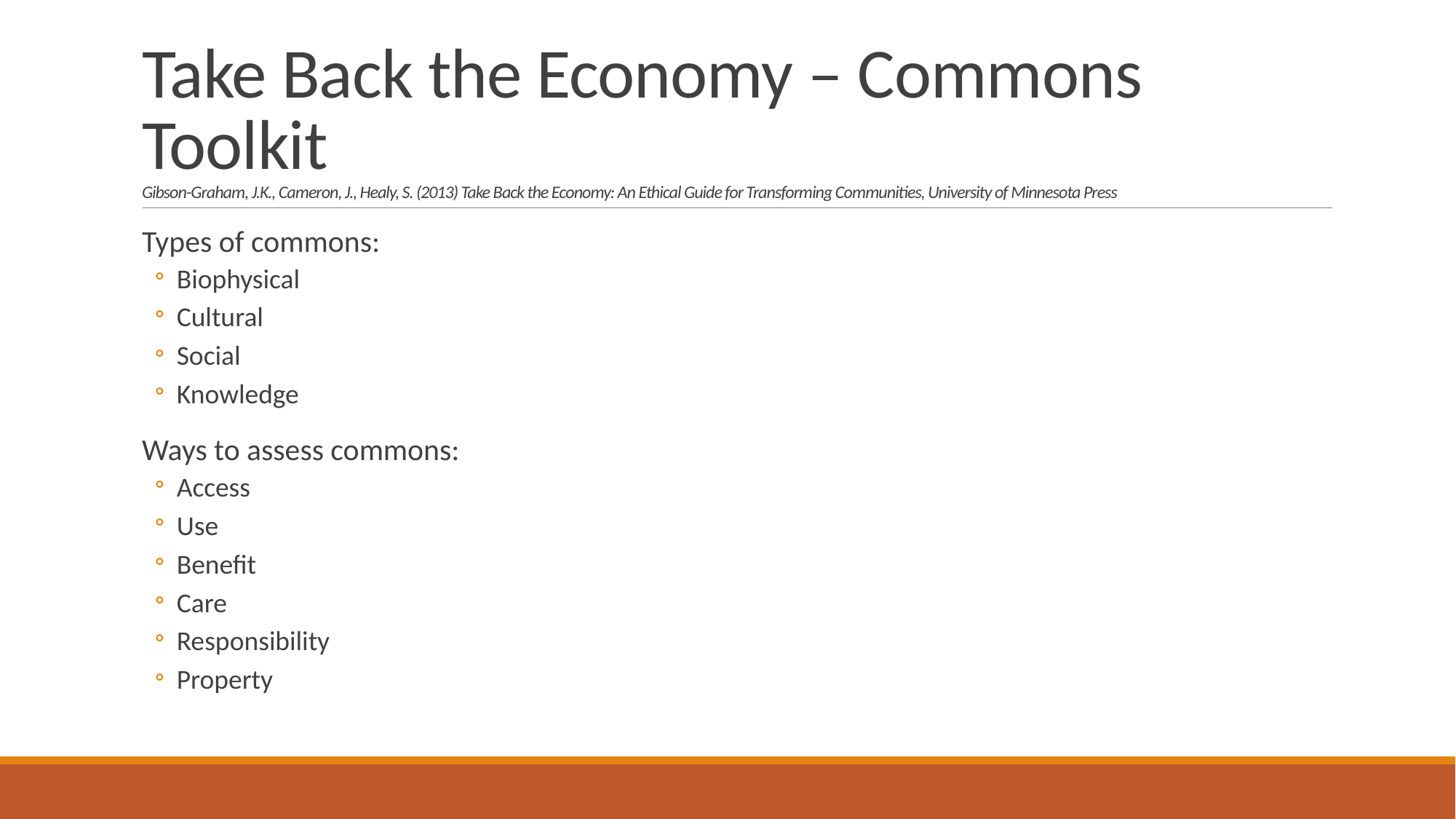

# Take Back the Economy – Commons Toolkit Gibson-Graham, J.K., Cameron, J., Healy, S. (2013) Take Back the Economy: An Ethical Guide for Transforming Communities, University of Minnesota Press
Types of commons:
Biophysical
Cultural
Social
Knowledge
Ways to assess commons:
Access
Use
Benefit
Care
Responsibility
Property